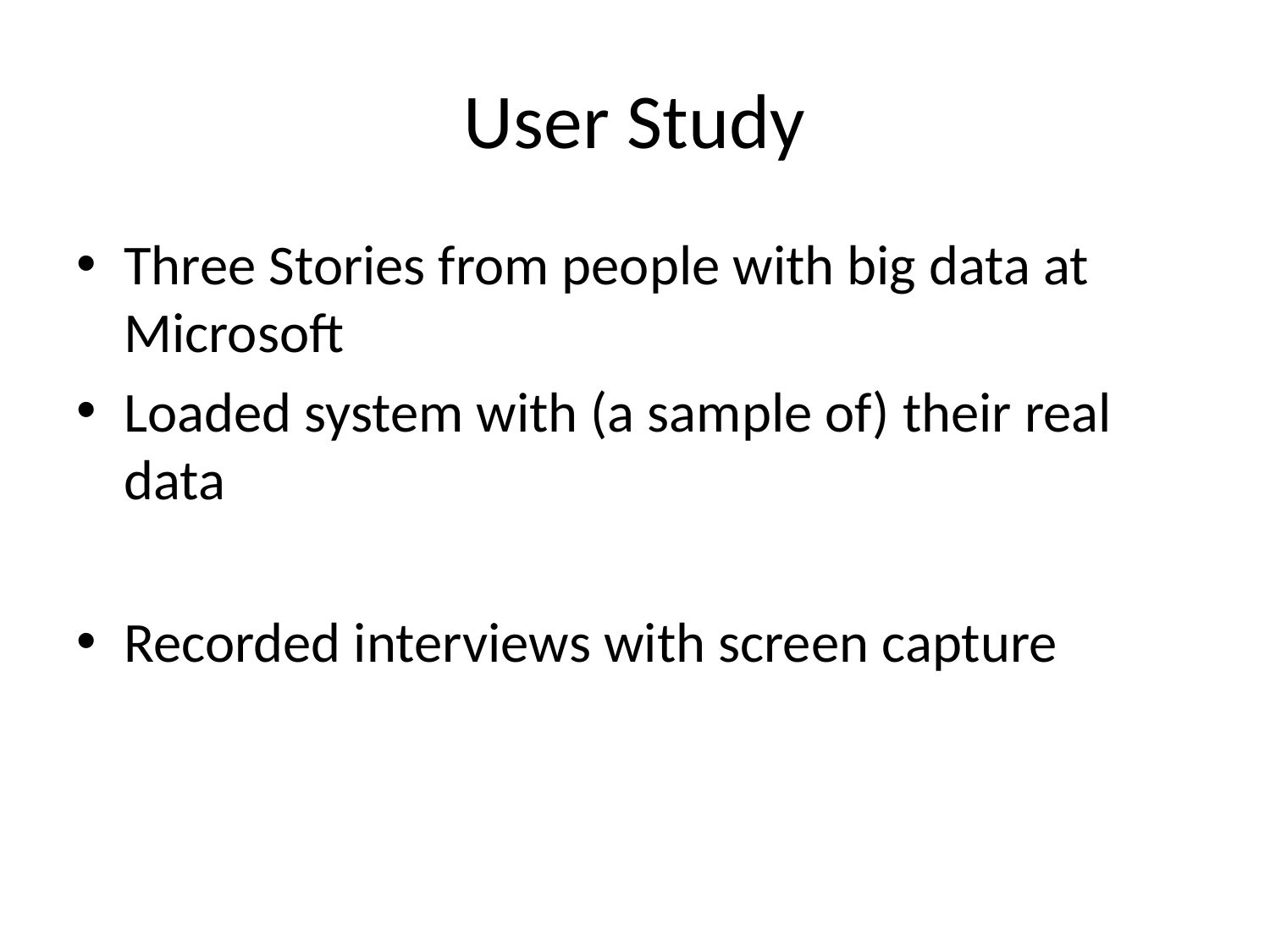

# User Study
Three Stories from people with big data at Microsoft
Loaded system with (a sample of) their real data

Recorded interviews with screen capture